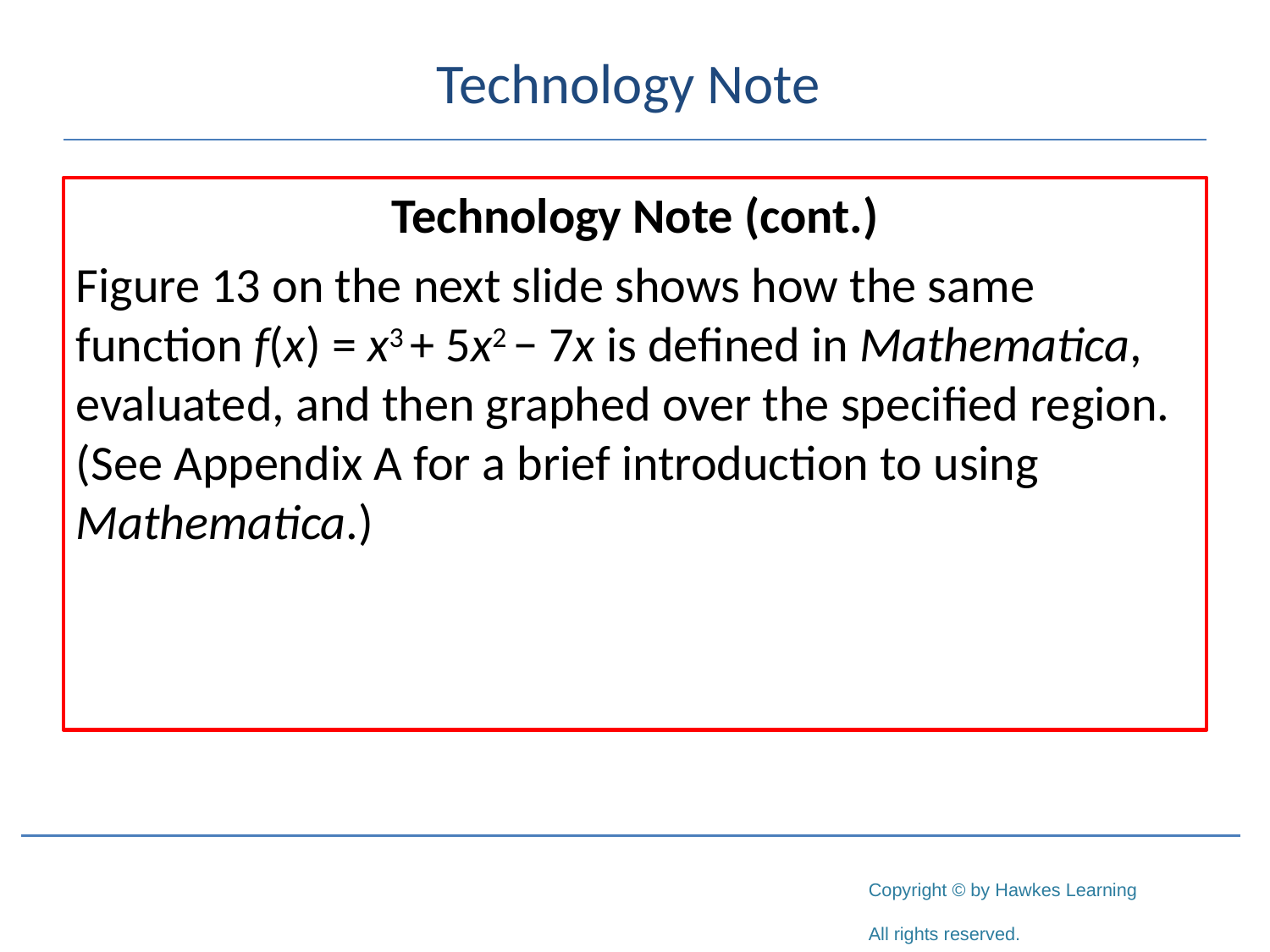

# Technology Note
Technology Note (cont.)
Figure 13 on the next slide shows how the same function f(x) = x3 + 5x2 − 7x is defined in Mathematica, evaluated, and then graphed over the specified region. (See Appendix A for a brief introduction to using Mathematica.)